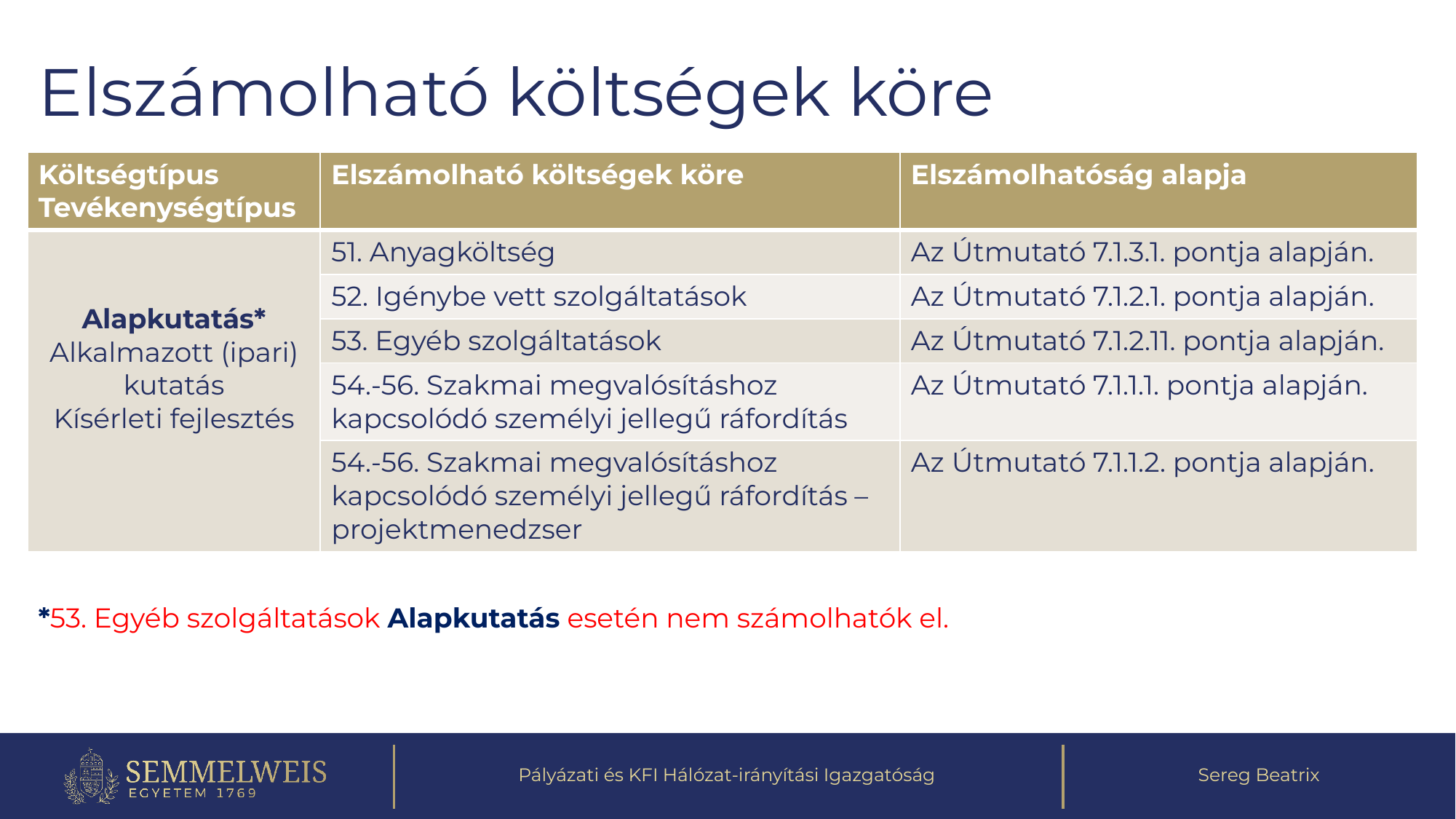

# Elszámolható költségek köre
| Költségtípus Tevékenységtípus | Elszámolható költségek köre | Elszámolhatóság alapja |
| --- | --- | --- |
| Alapkutatás\* Alkalmazott (ipari) kutatás Kísérleti fejlesztés | 51. Anyagköltség | Az Útmutató 7.1.3.1. pontja alapján. |
|  | 52. Igénybe vett szolgáltatások | Az Útmutató 7.1.2.1. pontja alapján. |
|  | 53. Egyéb szolgáltatások | Az Útmutató 7.1.2.11. pontja alapján. |
|  | 54.-56. Szakmai megvalósításhoz kapcsolódó személyi jellegű ráfordítás | Az Útmutató 7.1.1.1. pontja alapján. |
|  | 54.-56. Szakmai megvalósításhoz kapcsolódó személyi jellegű ráfordítás – projektmenedzser | Az Útmutató 7.1.1.2. pontja alapján. |
*53. Egyéb szolgáltatások Alapkutatás esetén nem számolhatók el.
Pályázati és KFI Hálózat-irányítási Igazgatóság
Sereg Beatrix